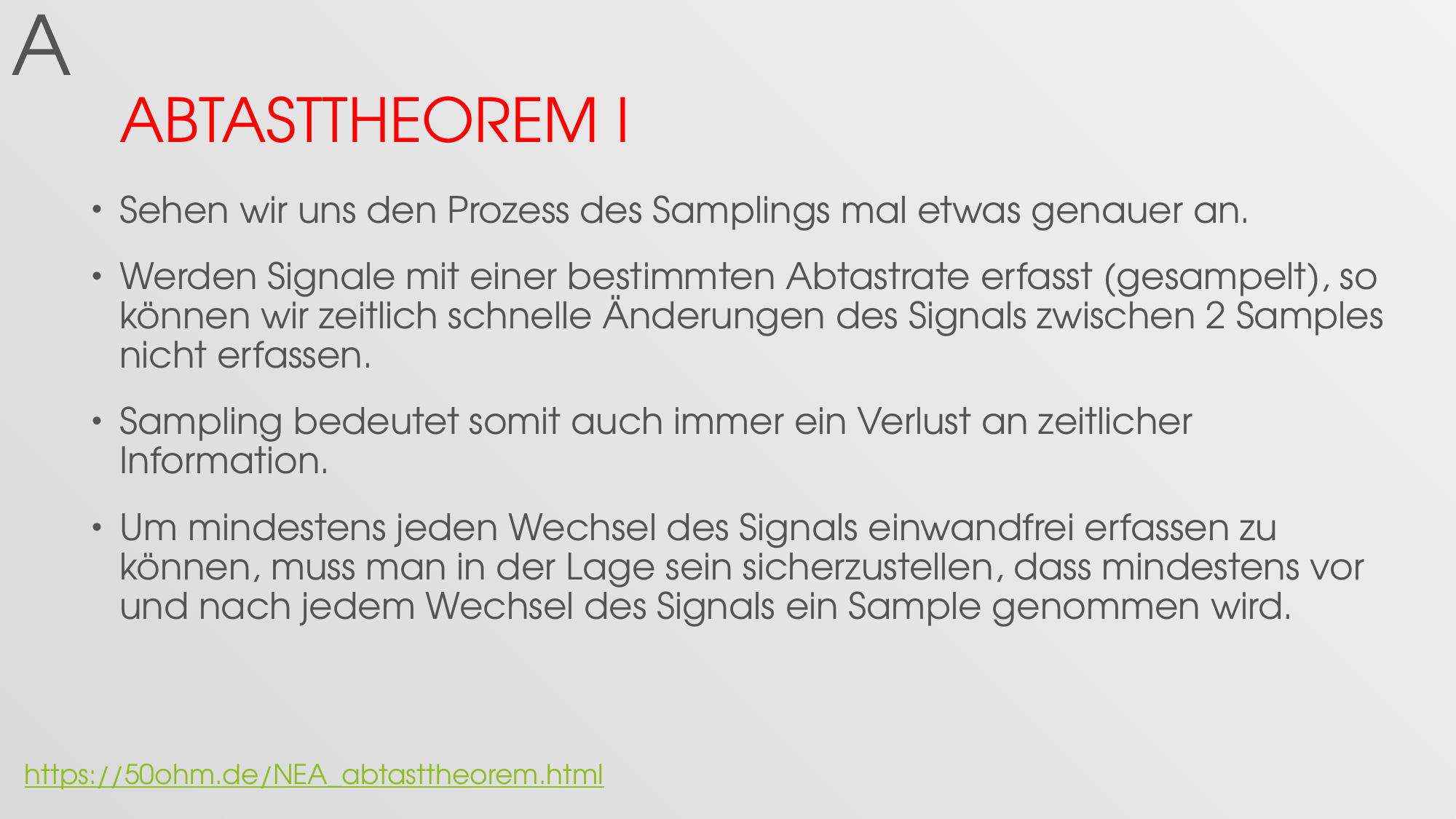

A
# Abtasttheorem I
Sehen wir uns den Prozess des Samplings mal etwas genauer an.
Werden Signale mit einer bestimmten Abtastrate erfasst (gesampelt), so können wir zeitlich schnelle Änderungen des Signals zwischen 2 Samples nicht erfassen.
Sampling bedeutet somit auch immer ein Verlust an zeitlicher Information.
Um mindestens jeden Wechsel des Signals einwandfrei erfassen zu können, muss man in der Lage sein sicherzustellen, dass mindestens vor und nach jedem Wechsel des Signals ein Sample genommen wird.

https://50ohm.de/NEA_abtasttheorem.html